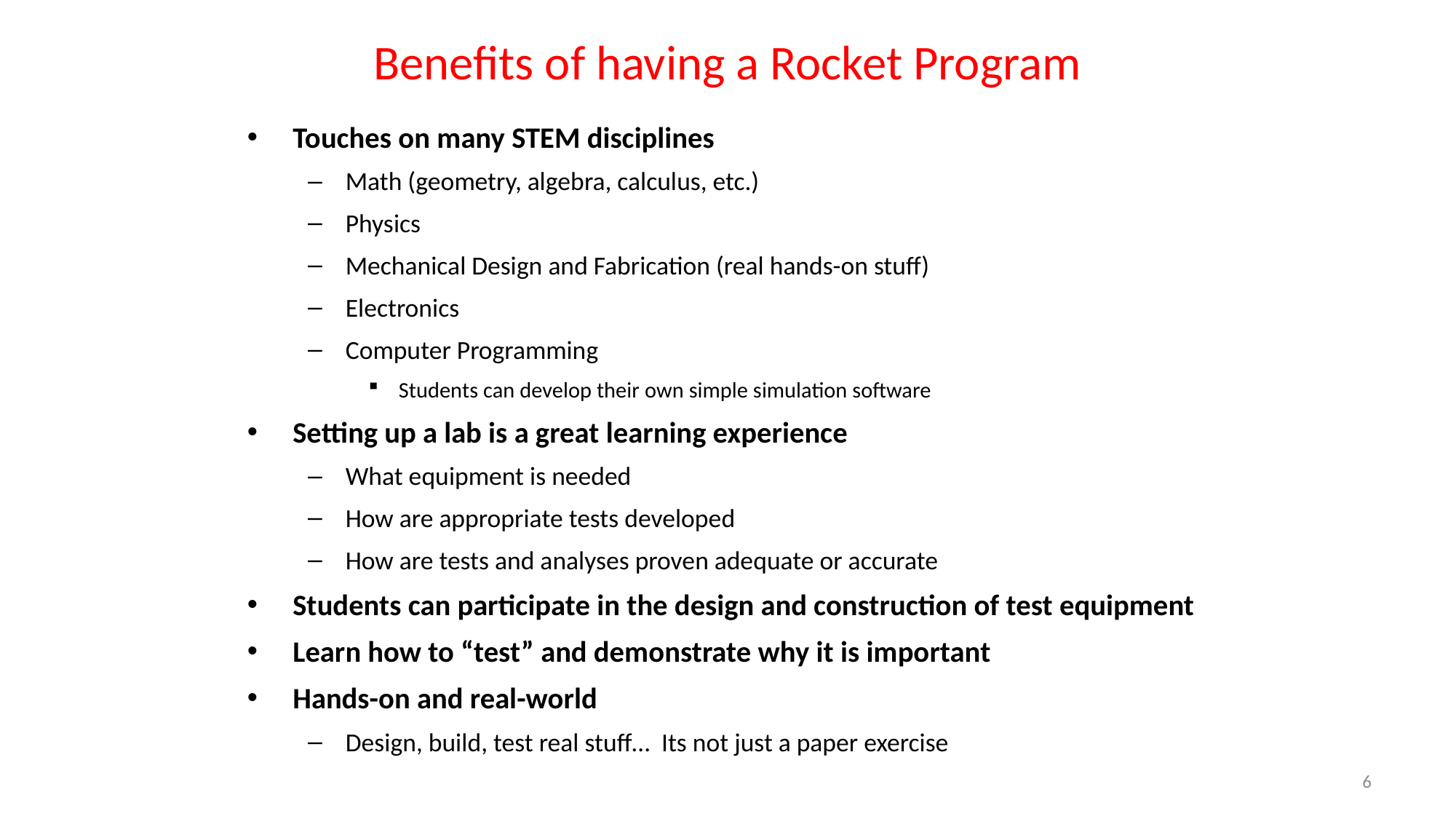

# Benefits of having a Rocket Program
Touches on many STEM disciplines
Math (geometry, algebra, calculus, etc.)
Physics
Mechanical Design and Fabrication (real hands-on stuff)
Electronics
Computer Programming
Students can develop their own simple simulation software
Setting up a lab is a great learning experience
What equipment is needed
How are appropriate tests developed
How are tests and analyses proven adequate or accurate
Students can participate in the design and construction of test equipment
Learn how to “test” and demonstrate why it is important
Hands-on and real-world
Design, build, test real stuff…  Its not just a paper exercise
6